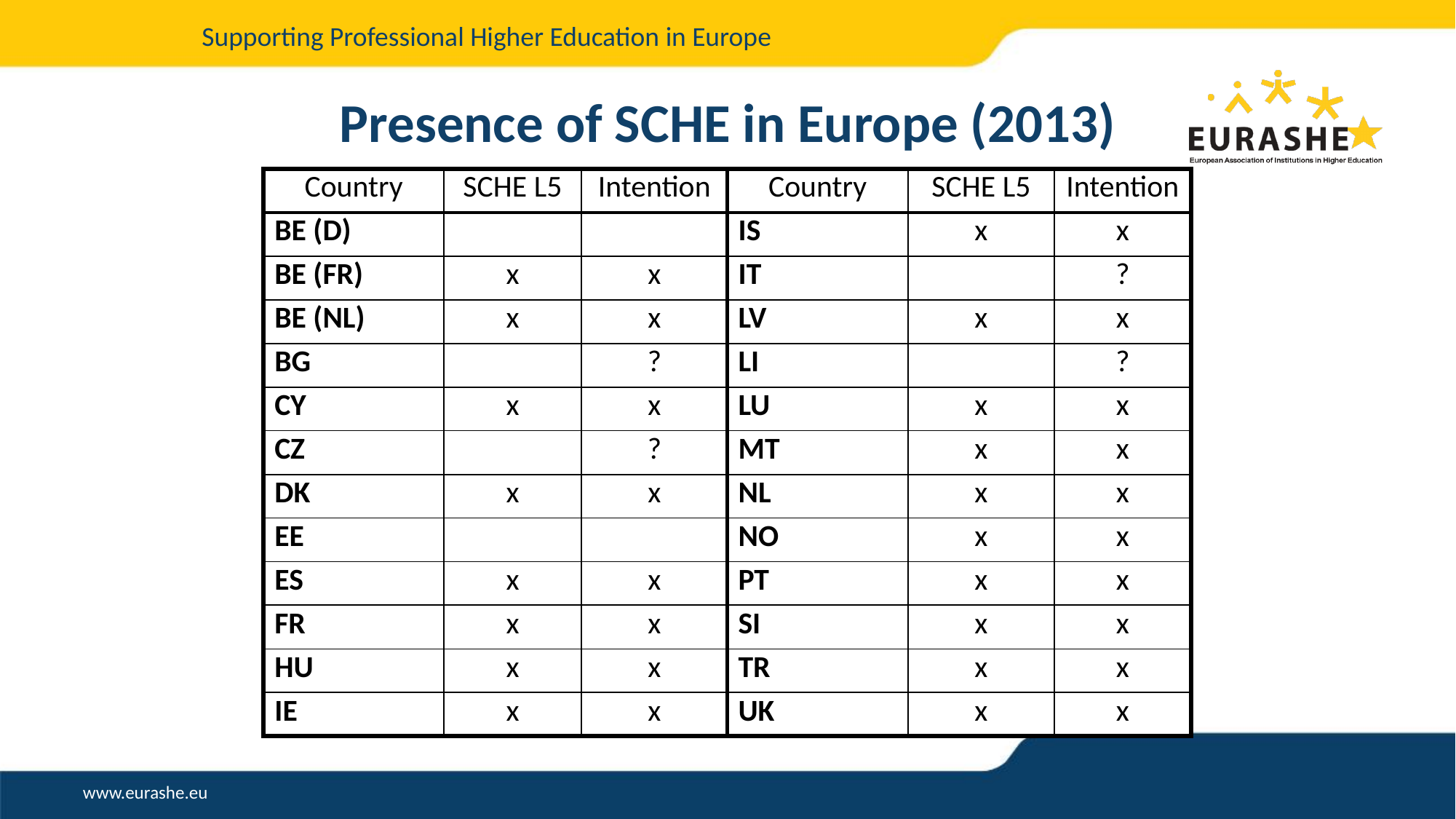

# Presence of SCHE in Europe (2013)
| Country | SCHE L5 | Intention | Country | SCHE L5 | Intention |
| --- | --- | --- | --- | --- | --- |
| BE (D) |  |  | IS | x | x |
| BE (FR) | x | x | IT |  | ? |
| BE (NL) | x | x | LV | x | x |
| BG |  | ? | LI |  | ? |
| CY | x | x | LU | x | x |
| CZ |  | ? | MT | x | x |
| DK | x | x | NL | x | x |
| EE |  |  | NO | x | x |
| ES | x | x | PT | x | x |
| FR | x | x | SI | x | x |
| HU | x | x | TR | x | x |
| IE | x | x | UK | x | x |